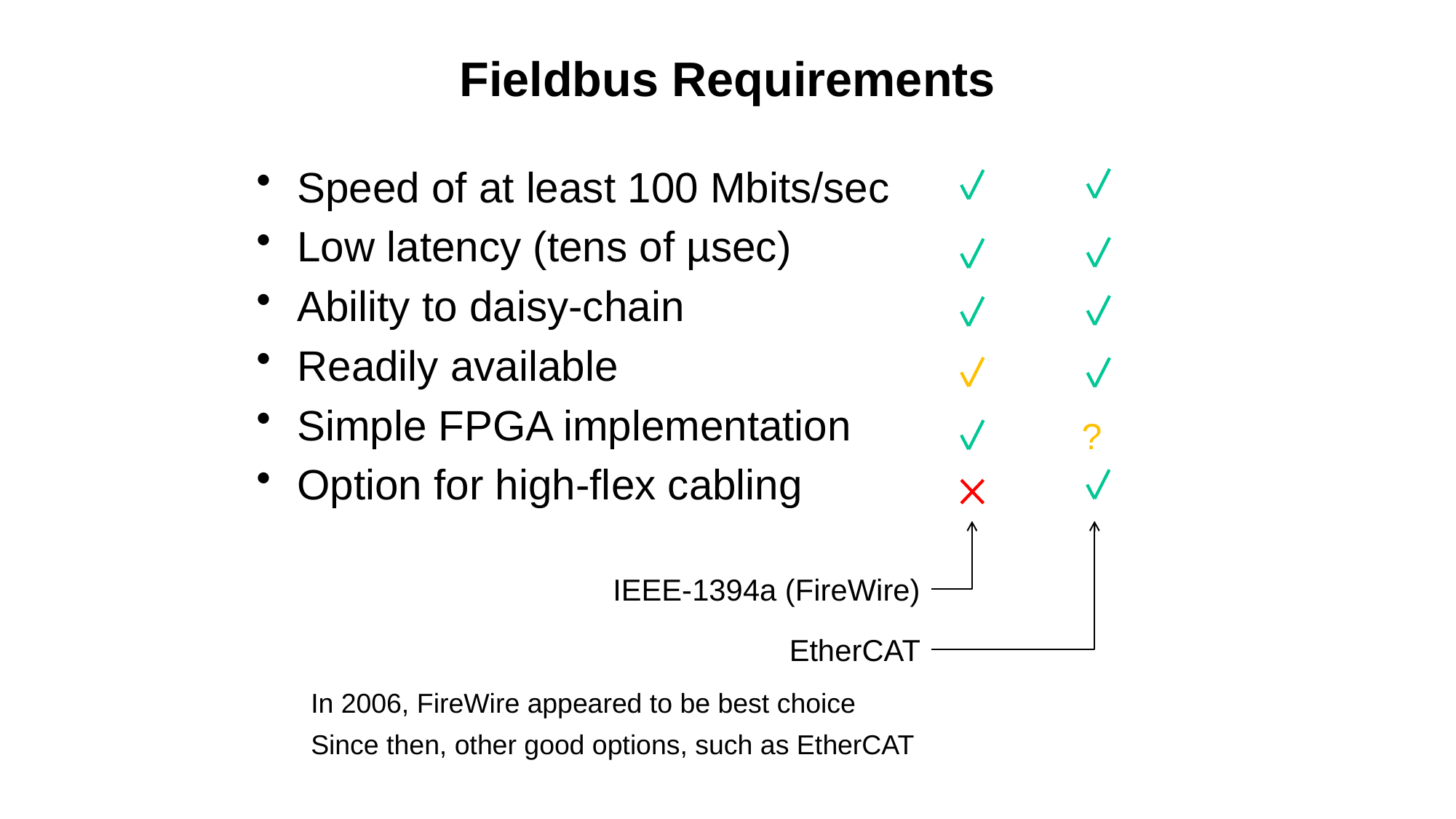

# Fieldbus Requirements
Speed of at least 100 Mbits/sec
Low latency (tens of µsec)
Ability to daisy-chain
Readily available
Simple FPGA implementation
Option for high-flex cabling

?
EtherCAT
IEEE-1394a (FireWire)

In 2006, FireWire appeared to be best choice
Since then, other good options, such as EtherCAT